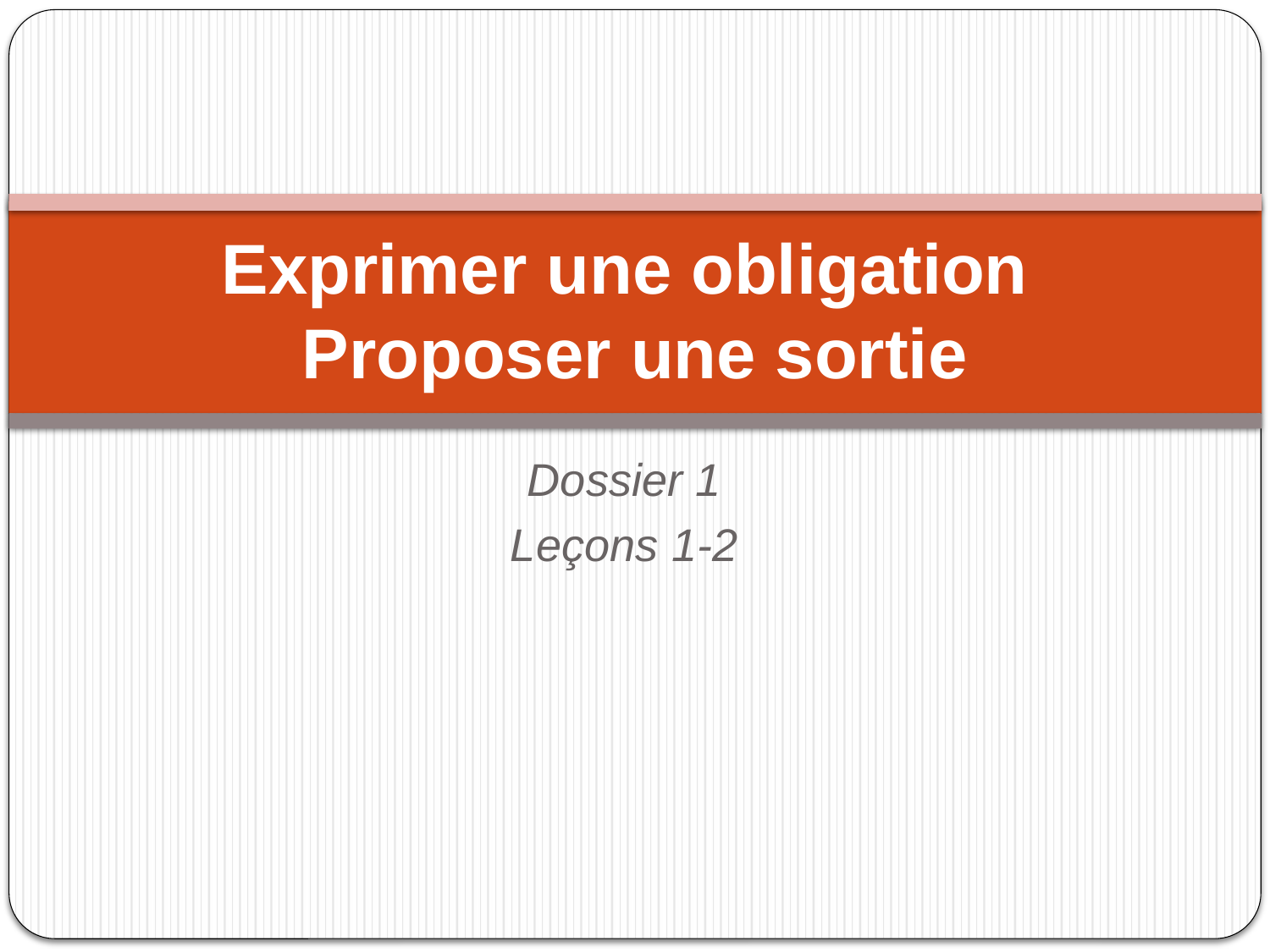

# Exprimer une obligation Proposer une sortie
Dossier 1
Leçons 1-2